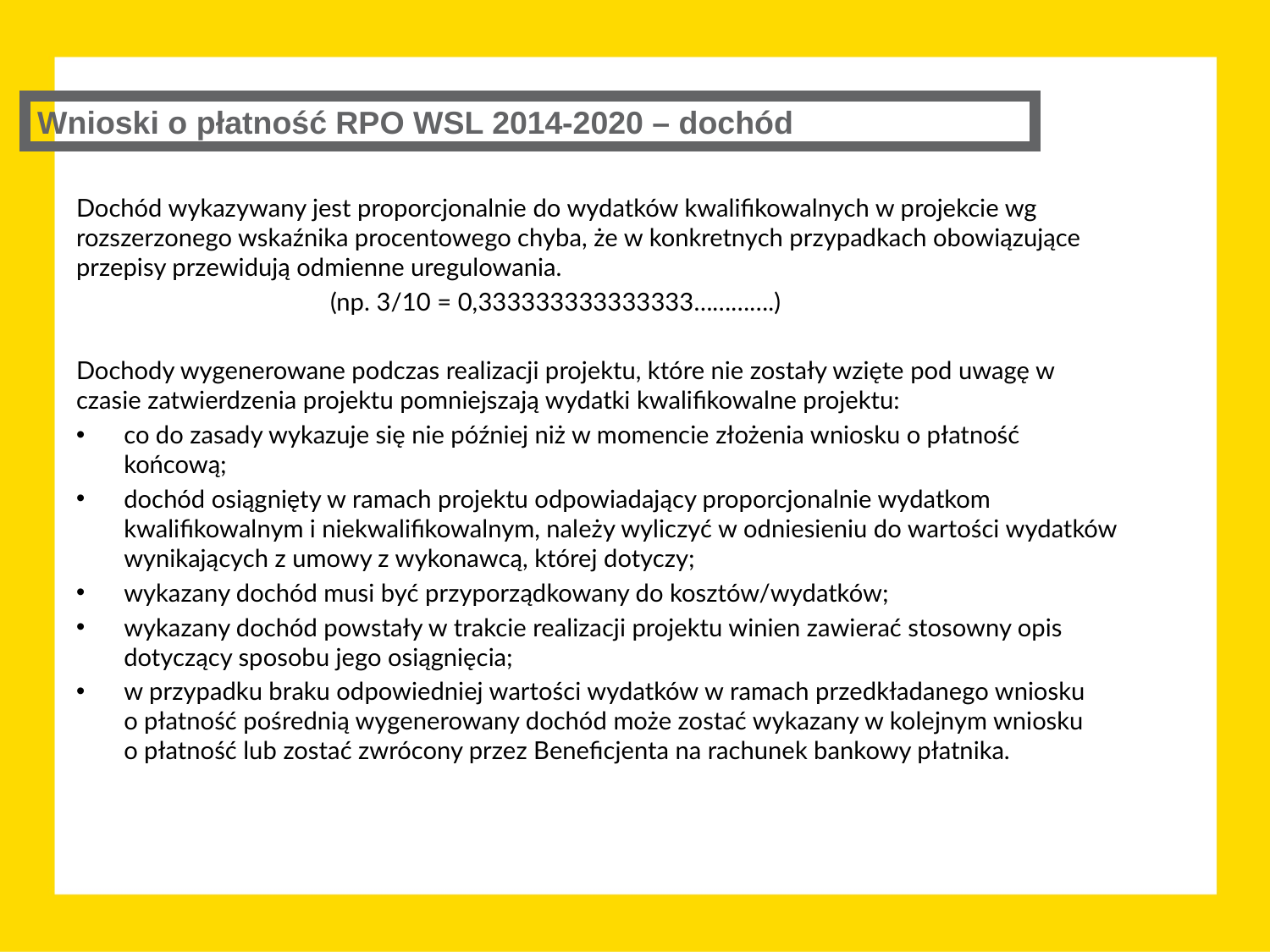

Wnioski o płatność RPO WSL 2014-2020 – dochód
Dochód wykazywany jest proporcjonalnie do wydatków kwalifikowalnych w projekcie wg rozszerzonego wskaźnika procentowego chyba, że w konkretnych przypadkach obowiązujące przepisy przewidują odmienne uregulowania.
		(np. 3/10 = 0,333333333333333………….)

Dochody wygenerowane podczas realizacji projektu, które nie zostały wzięte pod uwagę w czasie zatwierdzenia projektu pomniejszają wydatki kwalifikowalne projektu:
co do zasady wykazuje się nie później niż w momencie złożenia wniosku o płatność końcową;
dochód osiągnięty w ramach projektu odpowiadający proporcjonalnie wydatkom kwalifikowalnym i niekwalifikowalnym, należy wyliczyć w odniesieniu do wartości wydatków wynikających z umowy z wykonawcą, której dotyczy;
wykazany dochód musi być przyporządkowany do kosztów/wydatków;
wykazany dochód powstały w trakcie realizacji projektu winien zawierać stosowny opis dotyczący sposobu jego osiągnięcia;
w przypadku braku odpowiedniej wartości wydatków w ramach przedkładanego wniosku
o płatność pośrednią wygenerowany dochód może zostać wykazany w kolejnym wniosku
o płatność lub zostać zwrócony przez Beneficjenta na rachunek bankowy płatnika.